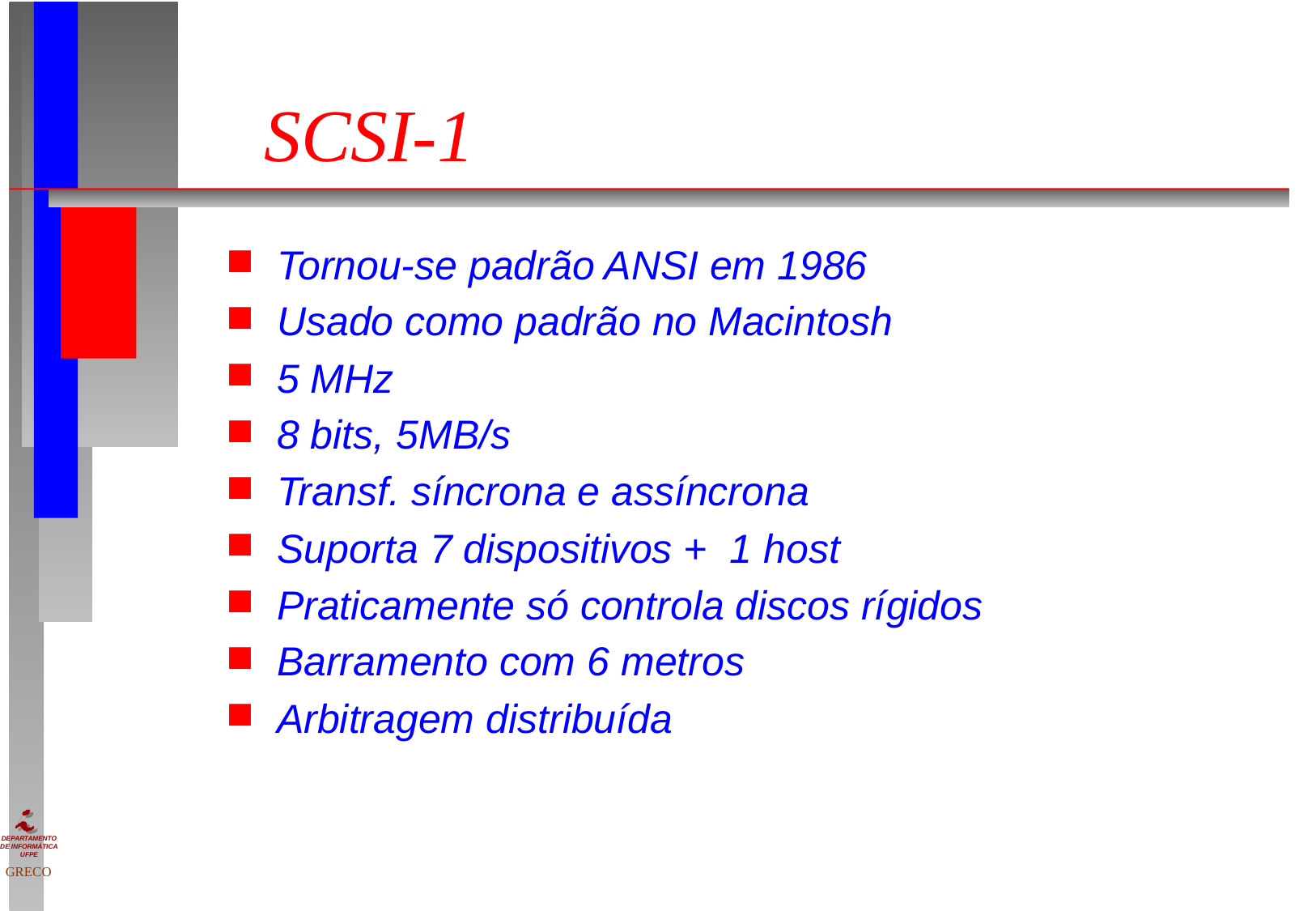

# SCSI-1
Tornou-se padrão ANSI em 1986
Usado como padrão no Macintosh
5 MHz
8 bits, 5MB/s
Transf. síncrona e assíncrona
Suporta 7 dispositivos +  1 host
Praticamente só controla discos rígidos
Barramento com 6 metros
Arbitragem distribuída